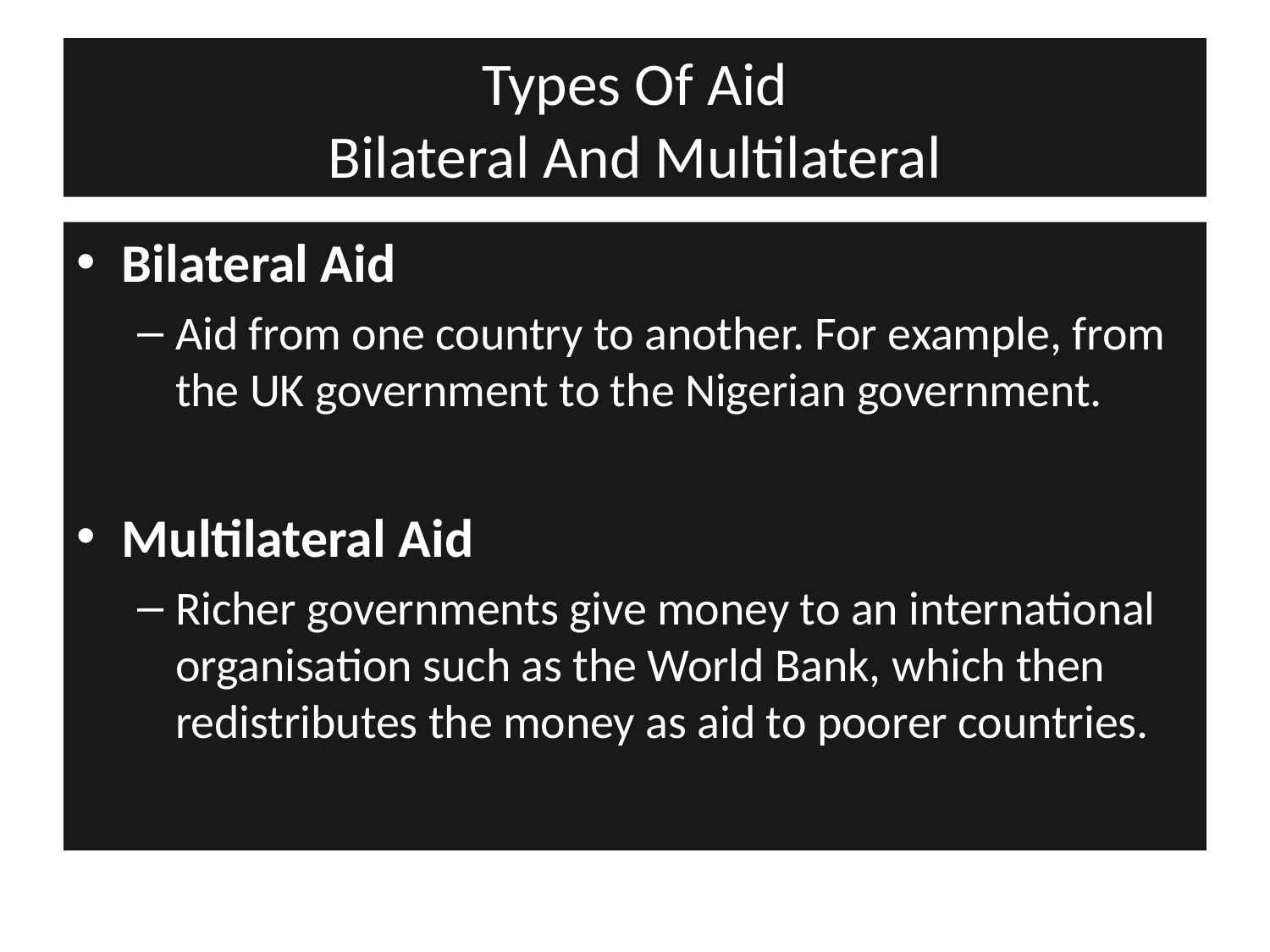

# Types Of Aid Bilateral And Multilateral
Bilateral Aid
Aid from one country to another. For example, from the UK government to the Nigerian government.

Multilateral Aid
Richer governments give money to an international organisation such as the World Bank, which then redistributes the money as aid to poorer countries.